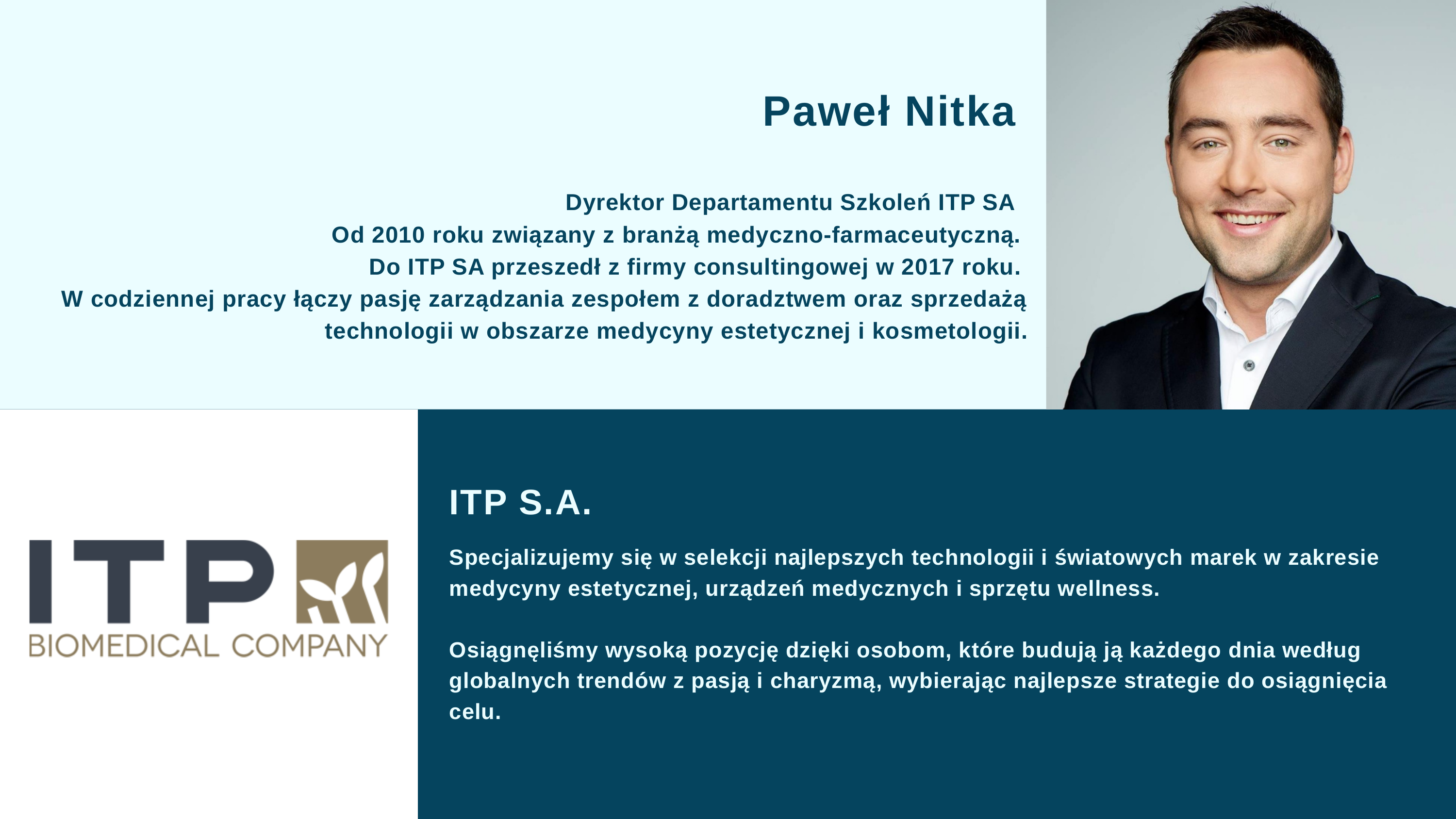

Paweł Nitka

Dyrektor Departamentu Szkoleń ITP SA
Od 2010 roku związany z branżą medyczno-farmaceutyczną.
Do ITP SA przeszedł z firmy consultingowej w 2017 roku.
W codziennej pracy łączy pasję zarządzania zespołem z doradztwem oraz sprzedażą technologii w obszarze medycyny estetycznej i kosmetologii.

ITP S.A.
Specjalizujemy się w selekcji najlepszych technologii i światowych marek w zakresie medycyny estetycznej, urządzeń medycznych i sprzętu wellness.

Osiągnęliśmy wysoką pozycję dzięki osobom, które budują ją każdego dnia według globalnych trendów z pasją i charyzmą, wybierając najlepsze strategie do osiągnięcia celu.